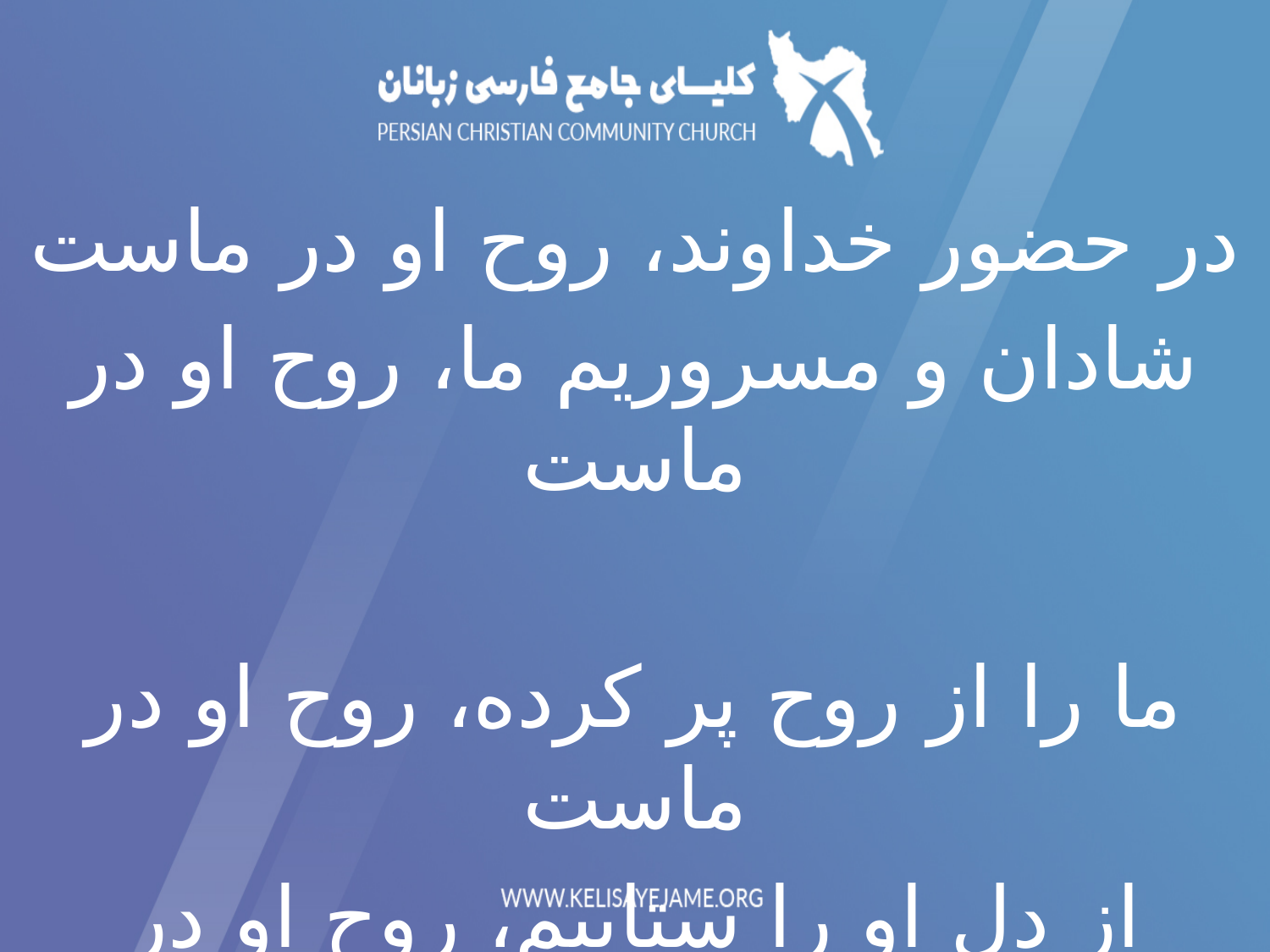

در حضور خداوند، روح او در ماست
شادان و مسروریم ما، روح او در ماست

ما را از روح پر کرده، روح او در ماست
از دل او را ستاییم، روح او در ماست